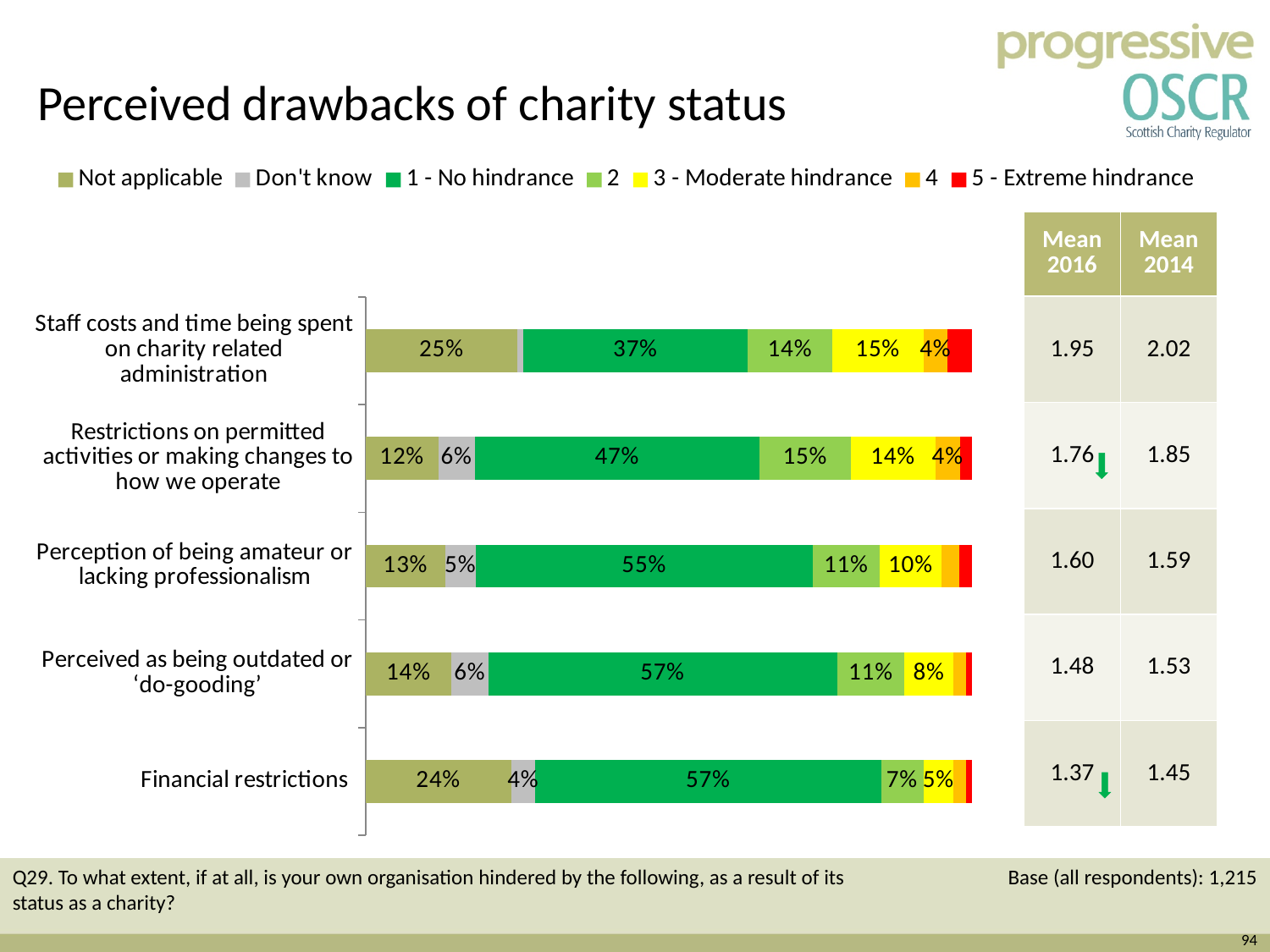

Perceived drawbacks of charity status

### Chart

| Category | Not applicable | Don't know | 1 - No hindrance | 2 | 3 - Moderate hindrance | 4 | 5 - Extreme hindrance |
|---|---|---|---|---|---|---|---|
| Financial restrictions  | 0.2400000000000002 | 0.04000000000000002 | 0.57 | 0.07000000000000002 | 0.05 | 0.02000000000000001 | 0.010000000000000005 |
| Perceived as being outdated or ‘do-gooding’ | 0.14 | 0.06000000000000003 | 0.57 | 0.11 | 0.08000000000000004 | 0.02000000000000001 | 0.010000000000000005 |
| Perception of being amateur or lacking professionalism | 0.13 | 0.05 | 0.55 | 0.11 | 0.1 | 0.030000000000000002 | 0.02000000000000001 |
| Restrictions on permitted activities or making changes to how we operate | 0.12000000000000002 | 0.06000000000000003 | 0.4700000000000001 | 0.15000000000000024 | 0.14 | 0.04000000000000002 | 0.02000000000000001 |
| Staff costs and time being spent on charity related administration | 0.25 | 0.010000000000000005 | 0.3700000000000004 | 0.14 | 0.15000000000000024 | 0.04000000000000002 | 0.04000000000000002 |
| Mean2016 | Mean2014 |
| --- | --- |
| 1.95 | 2.02 |
| 1.76 | 1.85 |
| 1.60 | 1.59 |
| 1.48 | 1.53 |
| 1.37 | 1.45 |

Base (all respondents): 1,215
Q29. To what extent, if at all, is your own organisation hindered by the following, as a result of its status as a charity?
94